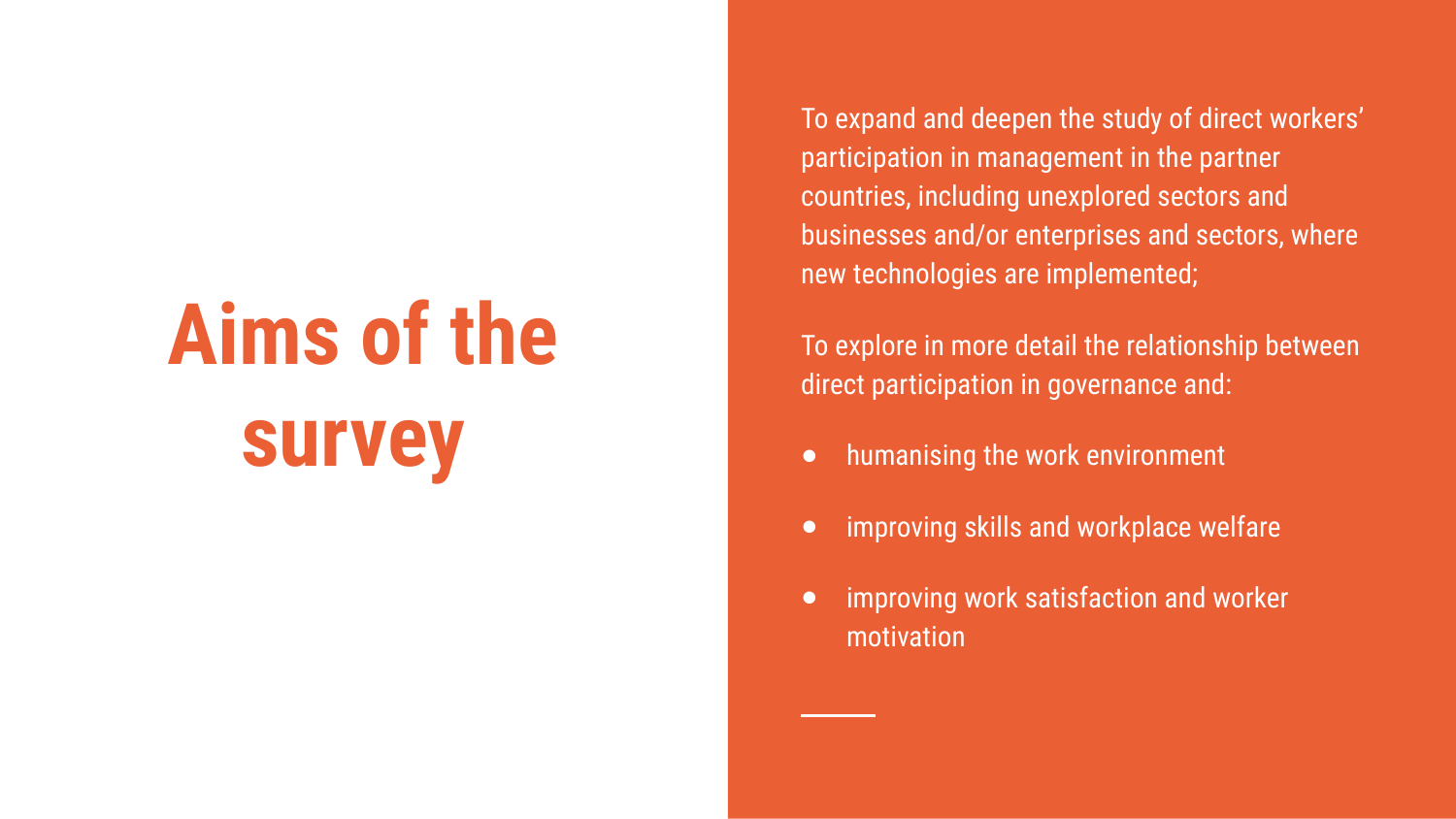

To expand and deepen the study of direct workers’ participation in management in the partner countries, including unexplored sectors and businesses and/or enterprises and sectors, where new technologies are implemented;
To explore in more detail the relationship between direct participation in governance and:
humanising the work environment
improving skills and workplace welfare
improving work satisfaction and worker motivation

# Aims of the survey